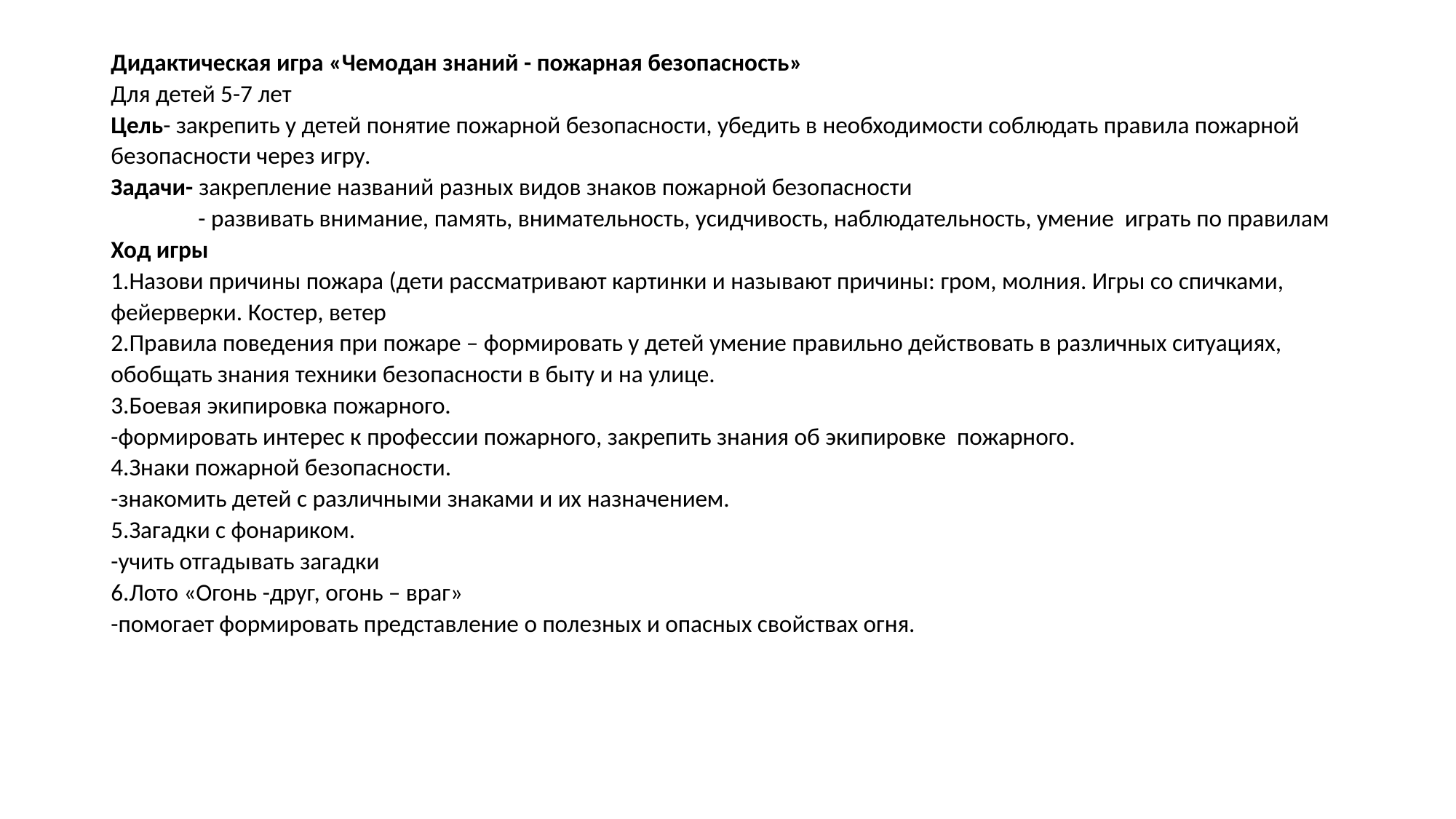

# Дидактическая игра «Чемодан знаний - пожарная безопасность» Для детей 5-7 лет Цель- закрепить у детей понятие пожарной безопасности, убедить в необходимости соблюдать правила пожарной безопасности через игру. Задачи- закрепление названий разных видов знаков пожарной безопасности - развивать внимание, память, внимательность, усидчивость, наблюдательность, умение  играть по правилам Ход игры 1.Назови причины пожара (дети рассматривают картинки и называют причины: гром, молния. Игры со спичками, фейерверки. Костер, ветер 2.Правила поведения при пожаре – формировать у детей умение правильно действовать в различных ситуациях, обобщать знания техники безопасности в быту и на улице. 3.Боевая экипировка пожарного. -формировать интерес к профессии пожарного, закрепить знания об экипировке  пожарного. 4.Знаки пожарной безопасности. -знакомить детей с различными знаками и их назначением. 5.Загадки с фонариком. -учить отгадывать загадки 6.Лото «Огонь -друг, огонь – враг» -помогает формировать представление о полезных и опасных свойствах огня.